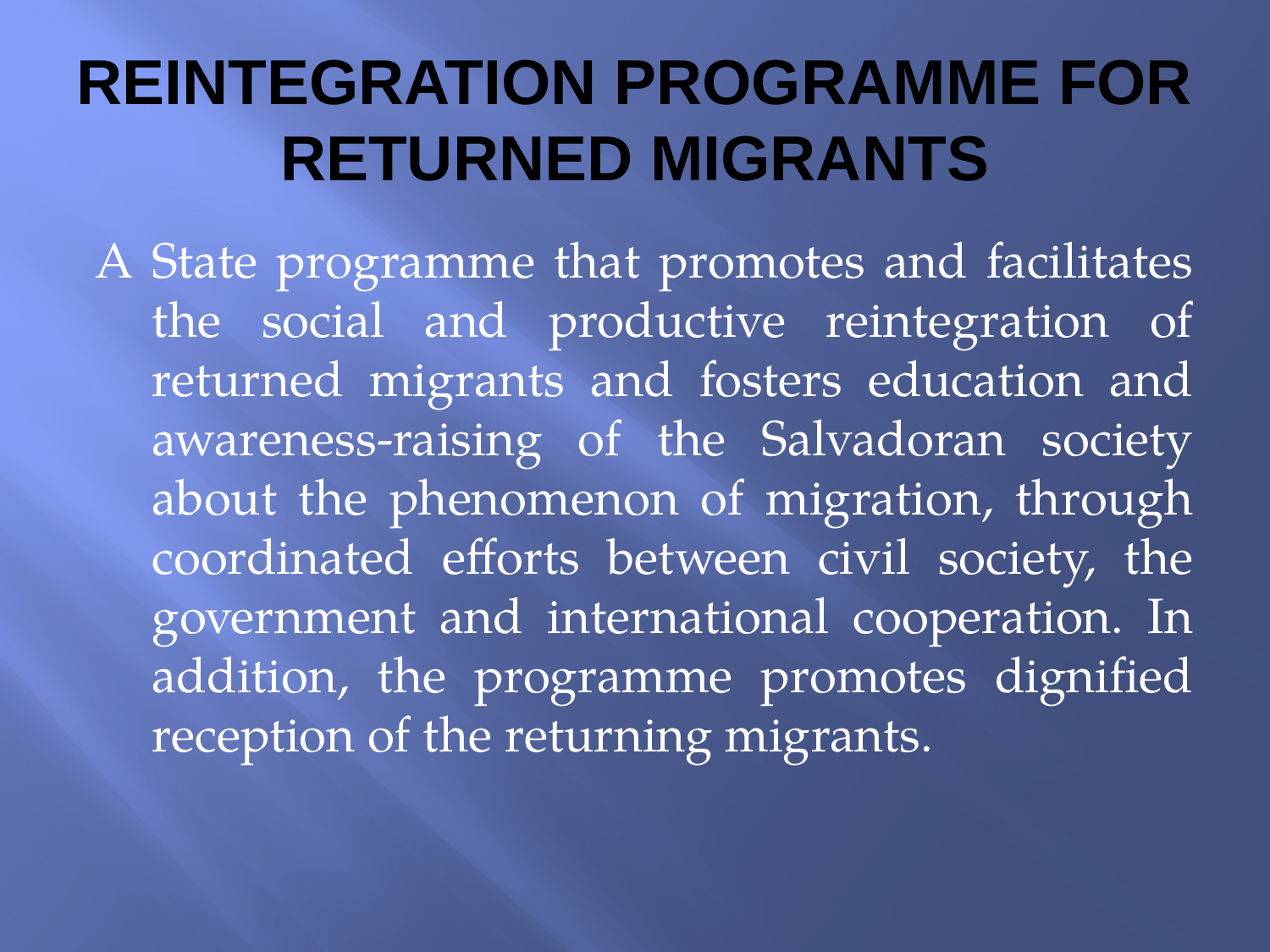

# REINTEGRATION PROGRAMME FOR RETURNED MIGRANTS
A State programme that promotes and facilitates the social and productive reintegration of returned migrants and fosters education and awareness-raising of the Salvadoran society about the phenomenon of migration, through coordinated efforts between civil society, the government and international cooperation. In addition, the programme promotes dignified reception of the returning migrants.